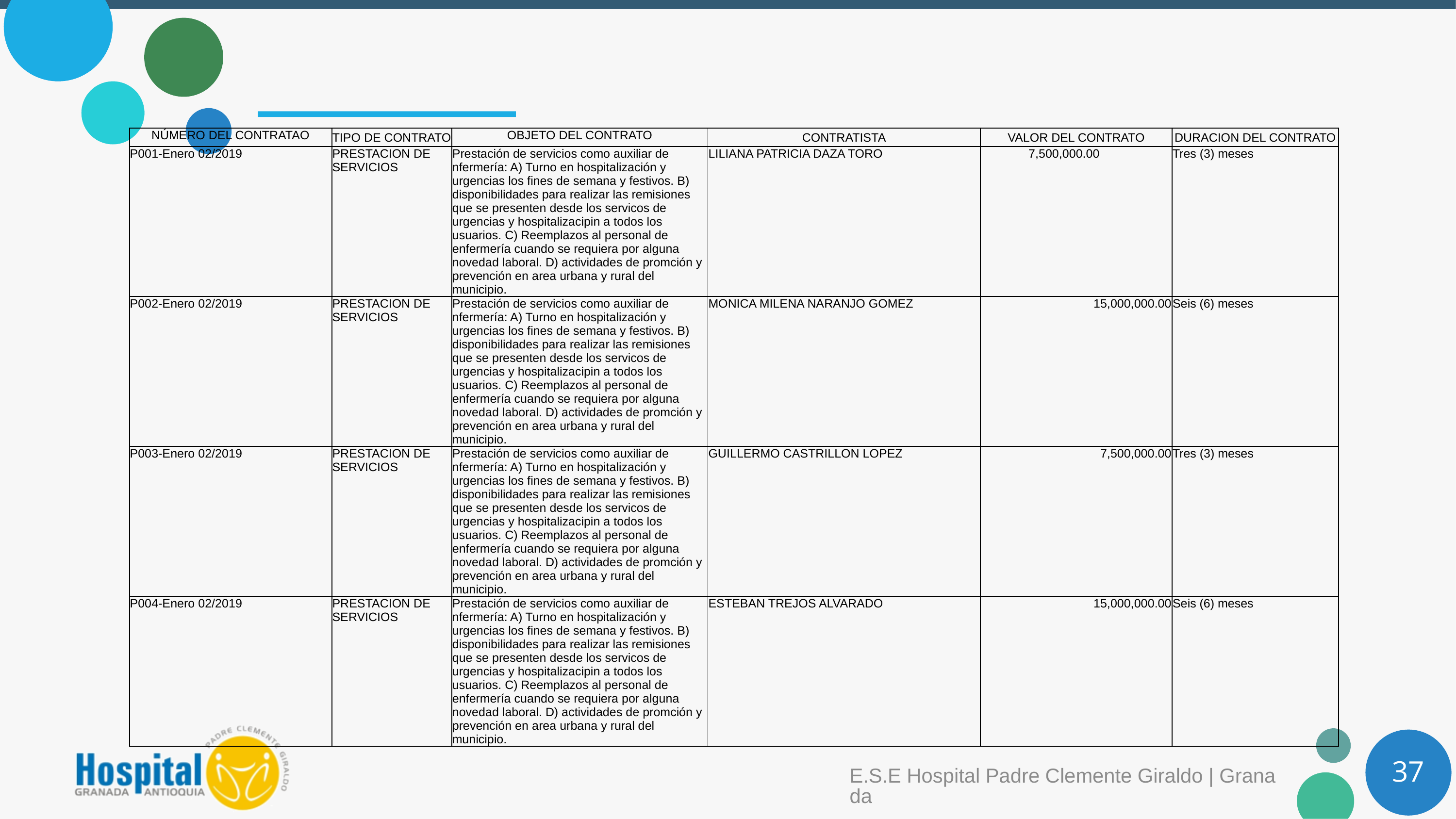

| NÚMERO DEL CONTRATAO | TIPO DE CONTRATO | OBJETO DEL CONTRATO | CONTRATISTA | VALOR DEL CONTRATO | DURACION DEL CONTRATO |
| --- | --- | --- | --- | --- | --- |
| P001-Enero 02/2019 | PRESTACION DE SERVICIOS | Prestación de servicios como auxiliar de nfermería: A) Turno en hospitalización y urgencias los fines de semana y festivos. B) disponibilidades para realizar las remisiones que se presenten desde los servicos de urgencias y hospitalizacipin a todos los usuarios. C) Reemplazos al personal de enfermería cuando se requiera por alguna novedad laboral. D) actividades de promción y prevención en area urbana y rural del municipio. | LILIANA PATRICIA DAZA TORO | 7,500,000.00 | Tres (3) meses |
| P002-Enero 02/2019 | PRESTACION DE SERVICIOS | Prestación de servicios como auxiliar de nfermería: A) Turno en hospitalización y urgencias los fines de semana y festivos. B) disponibilidades para realizar las remisiones que se presenten desde los servicos de urgencias y hospitalizacipin a todos los usuarios. C) Reemplazos al personal de enfermería cuando se requiera por alguna novedad laboral. D) actividades de promción y prevención en area urbana y rural del municipio. | MONICA MILENA NARANJO GOMEZ | 15,000,000.00 | Seis (6) meses |
| P003-Enero 02/2019 | PRESTACION DE SERVICIOS | Prestación de servicios como auxiliar de nfermería: A) Turno en hospitalización y urgencias los fines de semana y festivos. B) disponibilidades para realizar las remisiones que se presenten desde los servicos de urgencias y hospitalizacipin a todos los usuarios. C) Reemplazos al personal de enfermería cuando se requiera por alguna novedad laboral. D) actividades de promción y prevención en area urbana y rural del municipio. | GUILLERMO CASTRILLON LOPEZ | 7,500,000.00 | Tres (3) meses |
| P004-Enero 02/2019 | PRESTACION DE SERVICIOS | Prestación de servicios como auxiliar de nfermería: A) Turno en hospitalización y urgencias los fines de semana y festivos. B) disponibilidades para realizar las remisiones que se presenten desde los servicos de urgencias y hospitalizacipin a todos los usuarios. C) Reemplazos al personal de enfermería cuando se requiera por alguna novedad laboral. D) actividades de promción y prevención en area urbana y rural del municipio. | ESTEBAN TREJOS ALVARADO | 15,000,000.00 | Seis (6) meses |
37
E.S.E Hospital Padre Clemente Giraldo | Granada